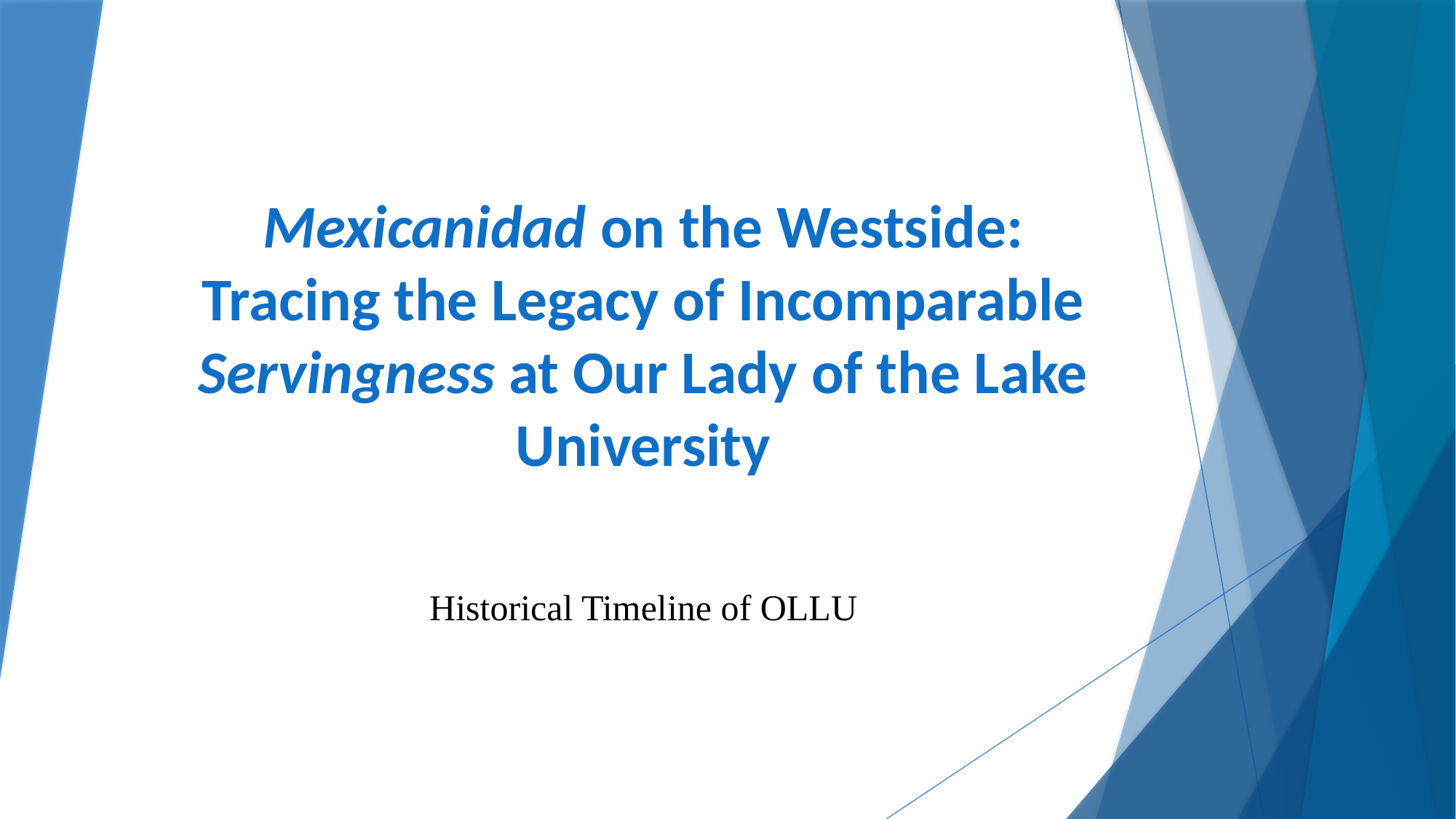

# Mexicanidad on the Westside: Tracing the Legacy of Incomparable Servingness at Our Lady of the Lake University
Historical Timeline of OLLU